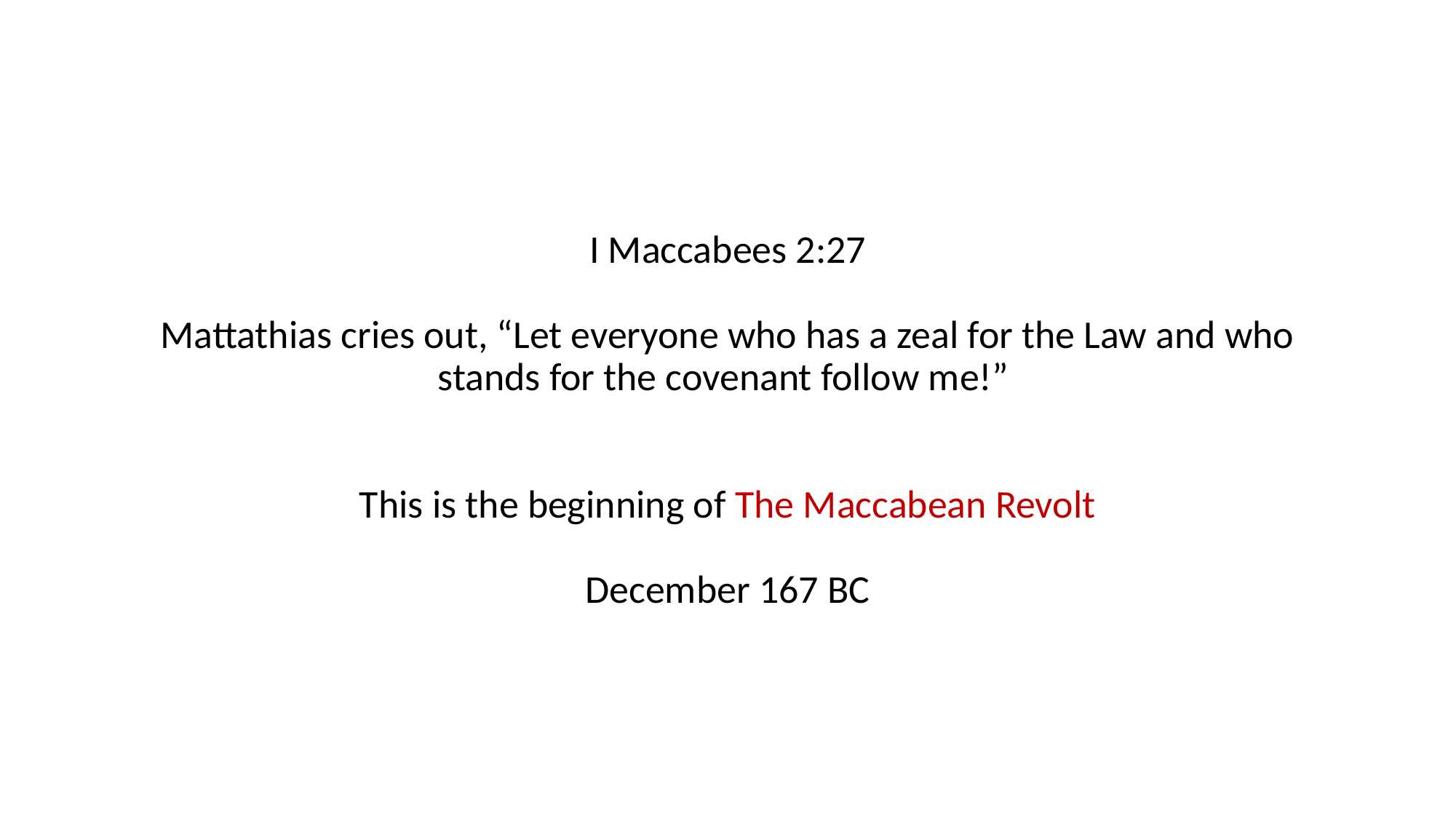

# I Maccabees 2:27 Mattathias cries out, “Let everyone who has a zeal for the Law and who stands for the covenant follow me!” This is the beginning of The Maccabean Revolt December 167 BC